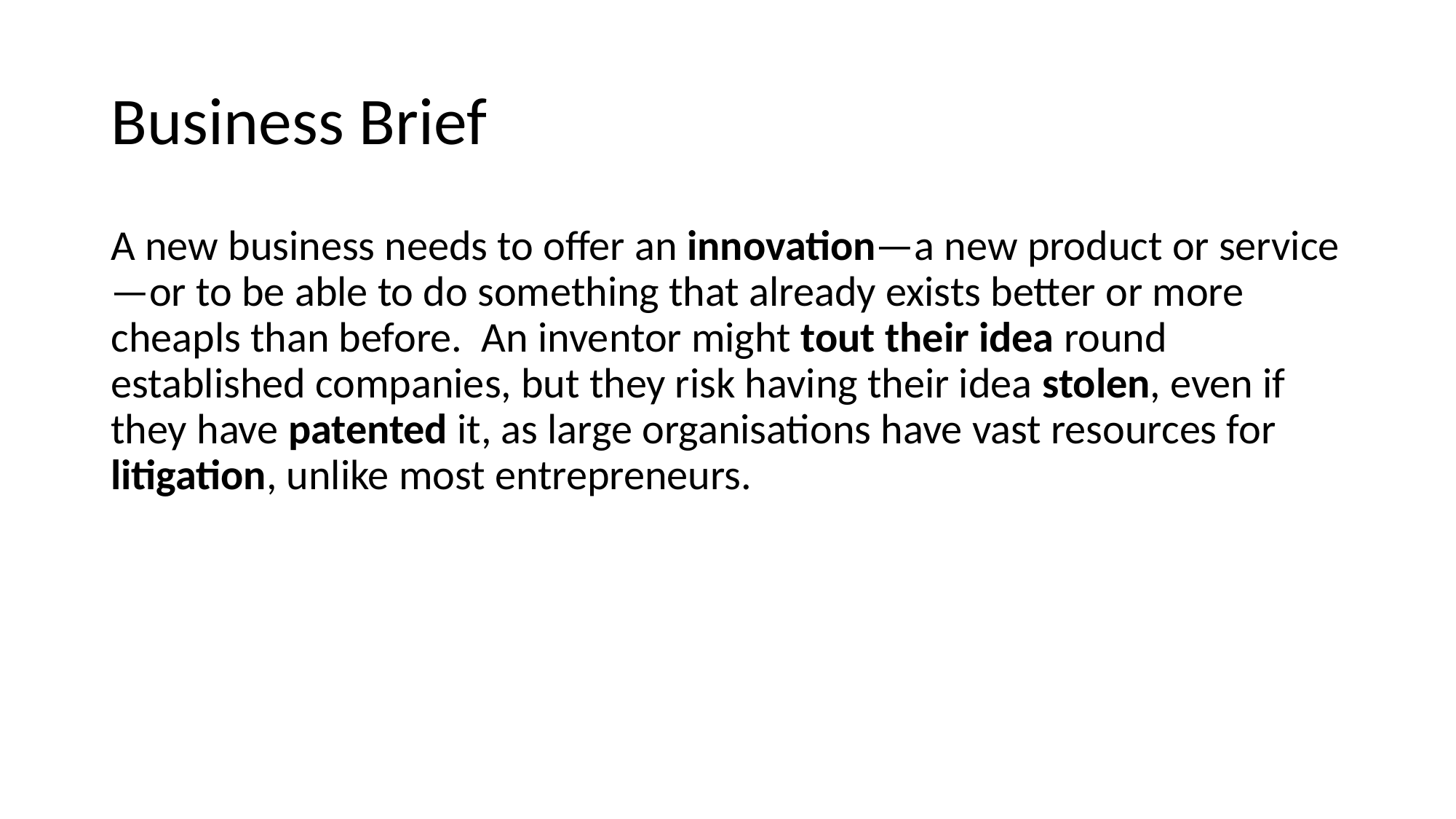

# Business Brief
A new business needs to offer an innovation—a new product or service—or to be able to do something that already exists better or more cheapls than before.  An inventor might tout their idea round established companies, but they risk having their idea stolen, even if they have patented it, as large organisations have vast resources for litigation, unlike most entrepreneurs.